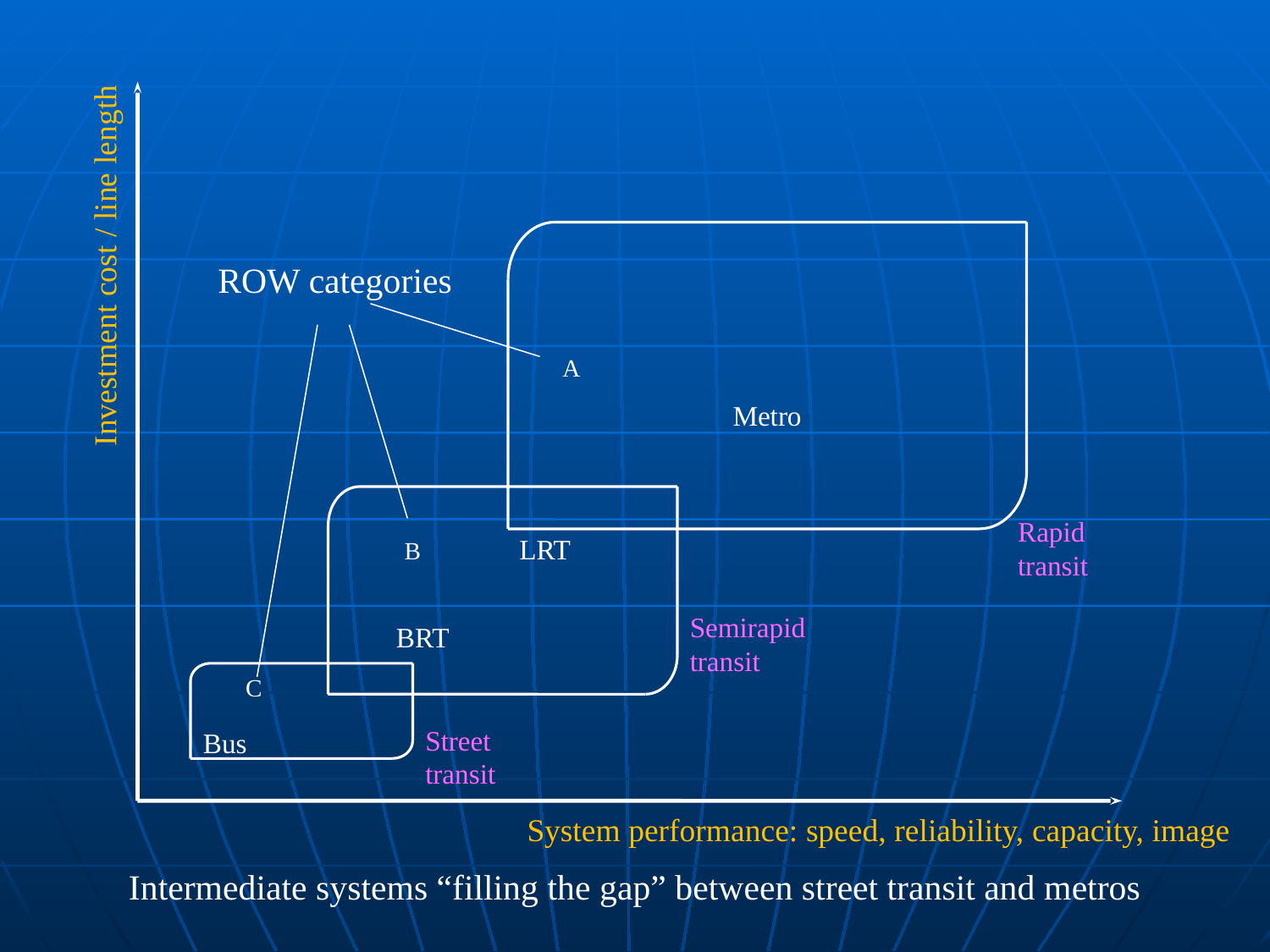

ROW categories

Investment cost / line length
A
Metro

Rapid transit
LRT
B
Semirapid
transit
           BRT

C
Street
transit
Bus

System performance: speed, reliability, capacity, image
Intermediate systems “filling the gap” between street transit and metros